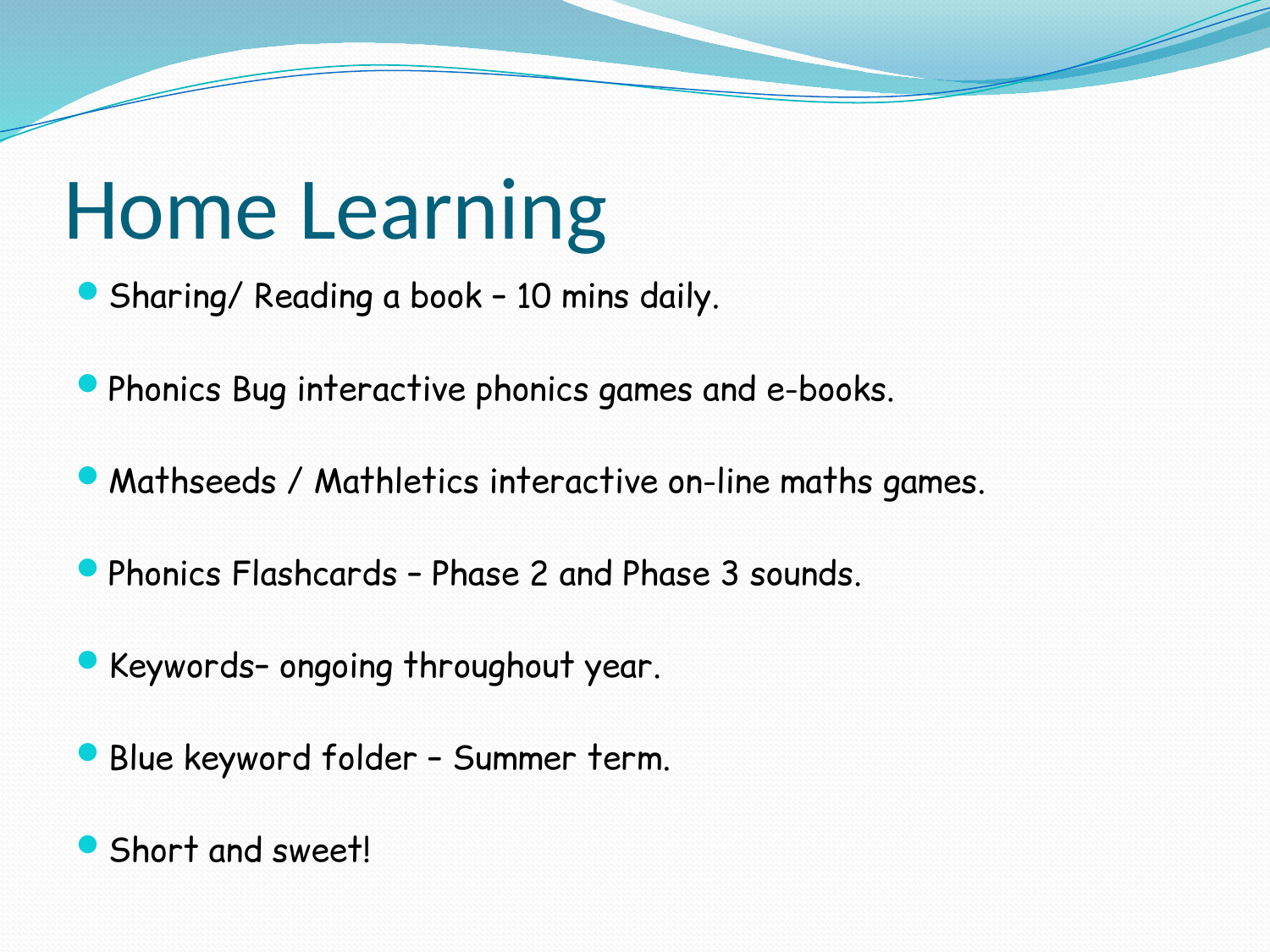

# Home Learning
Sharing/ Reading a book – 10 mins daily.

Phonics Bug interactive phonics games and e-books.

Mathseeds / Mathletics interactive on-line maths games.

Phonics Flashcards – Phase 2 and Phase 3 sounds.

Keywords– ongoing throughout year.

Blue keyword folder – Summer term.

Short and sweet!